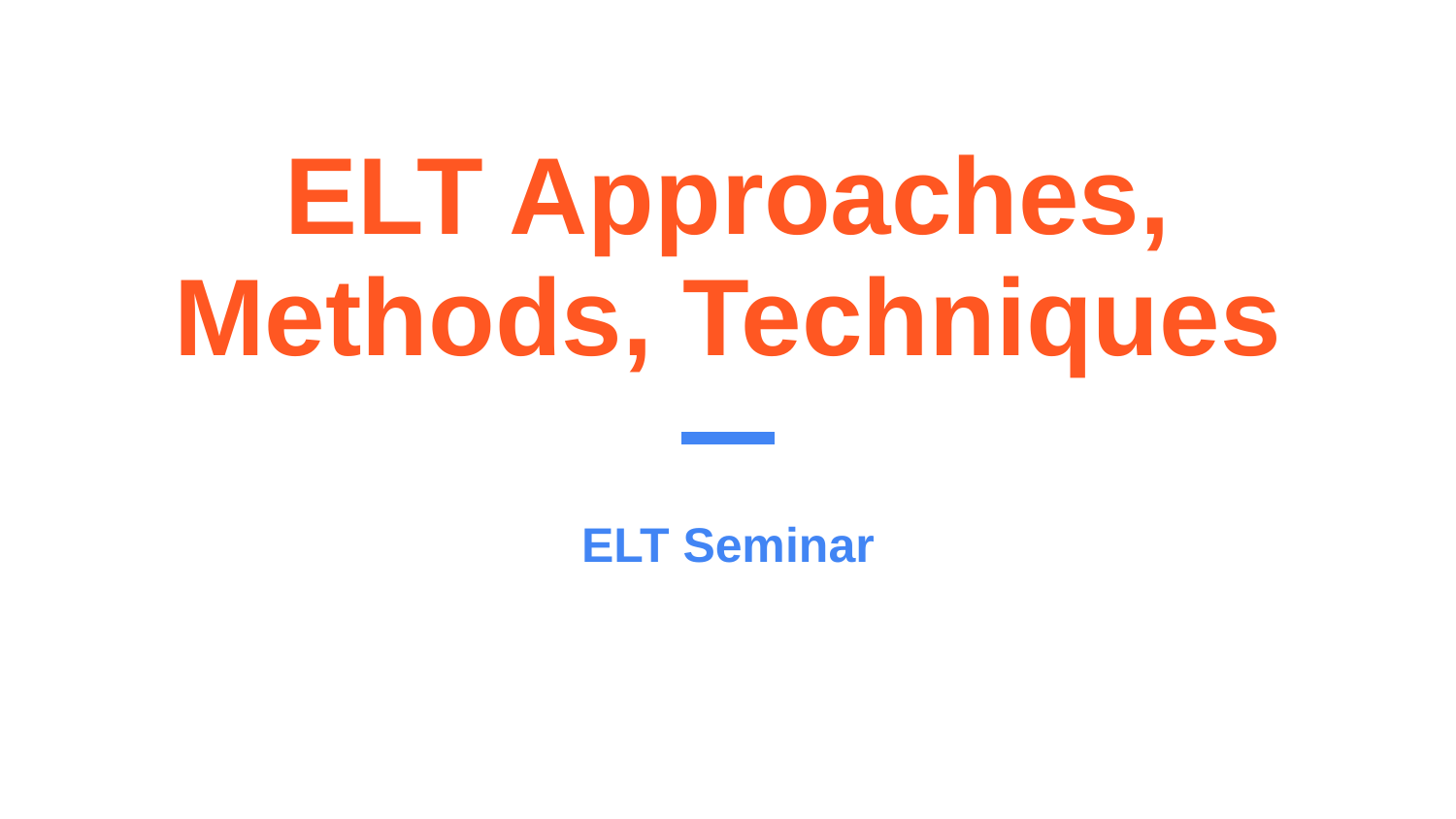

# ELT Approaches, Methods, Techniques
ELT Seminar